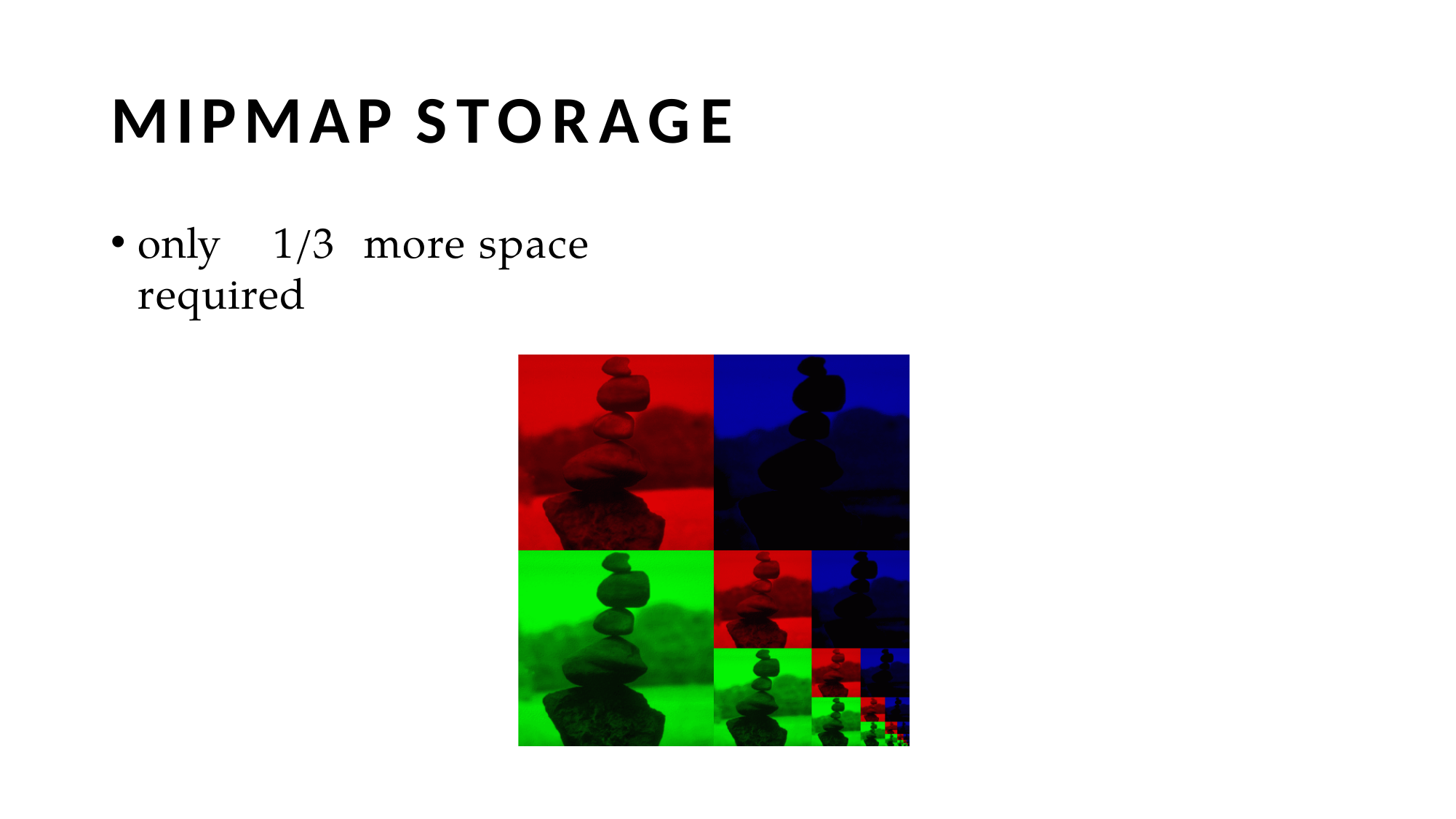

# MIPMAP STORAGE
only	1/3	more space required